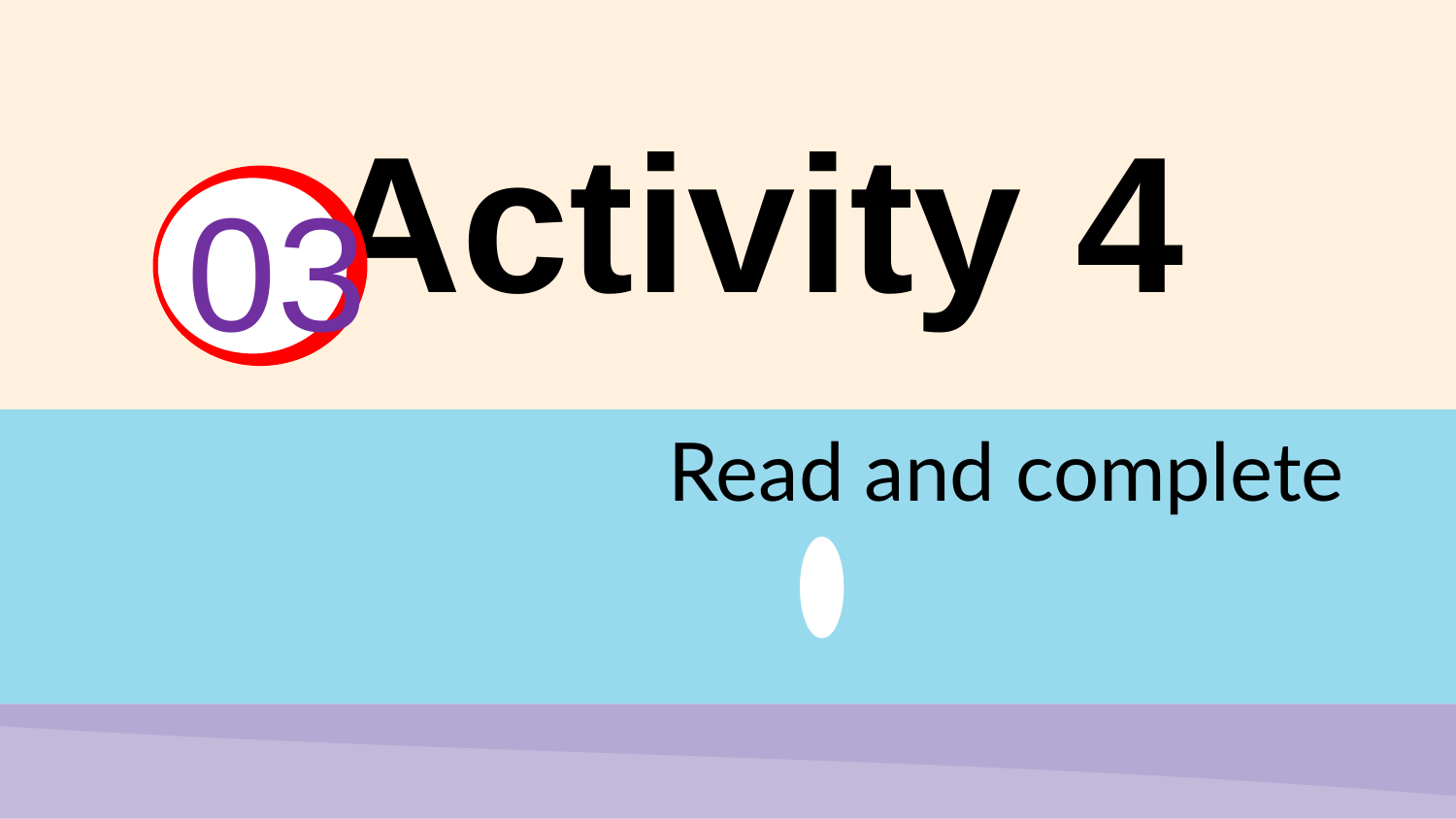

# Activity 4
03

Read and complete